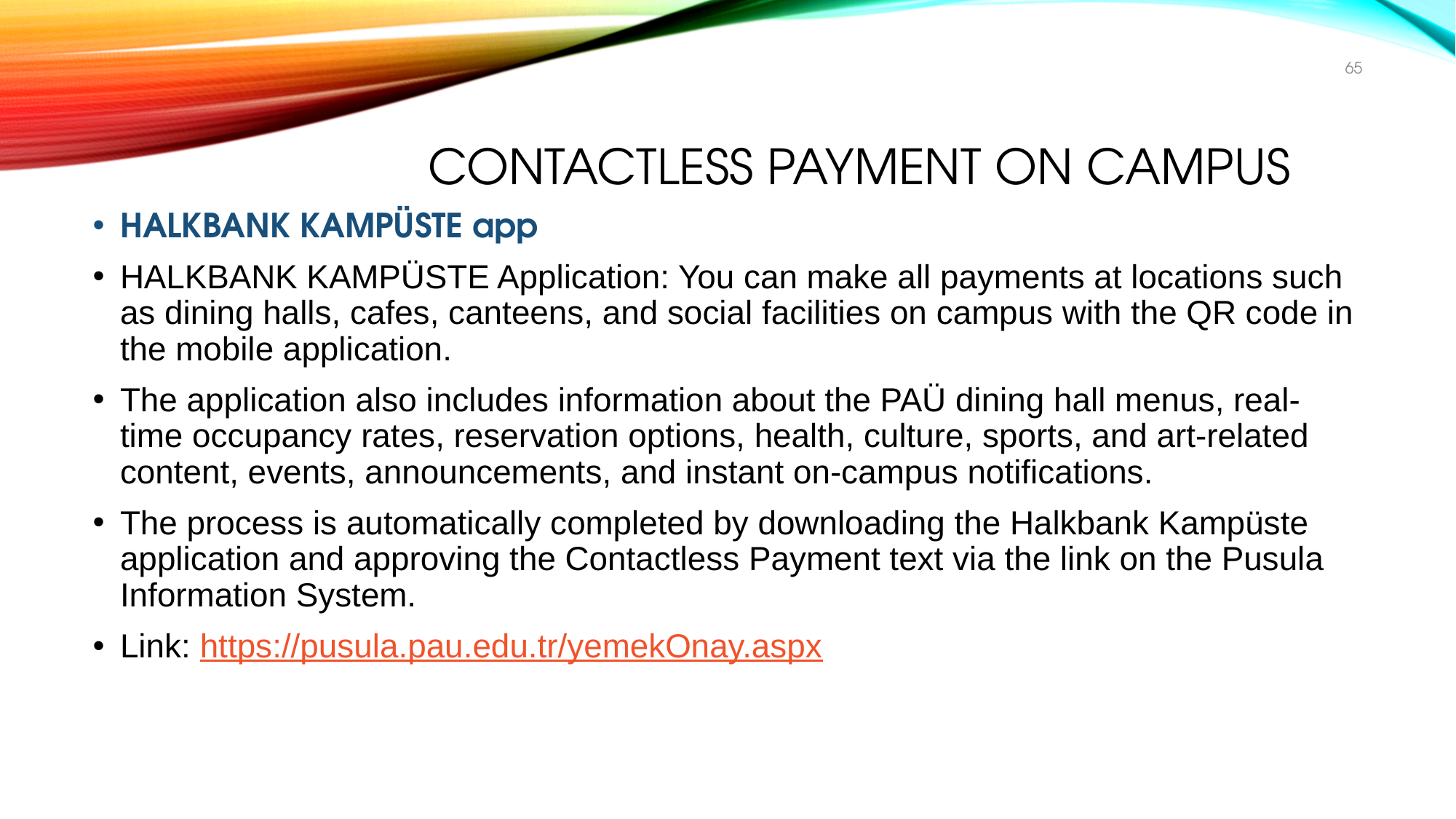

65
# Contactless Payment on Campus
HALKBANK KAMPÜSTE app
HALKBANK KAMPÜSTE Application: You can make all payments at locations such as dining halls, cafes, canteens, and social facilities on campus with the QR code in the mobile application.
The application also includes information about the PAÜ dining hall menus, real-time occupancy rates, reservation options, health, culture, sports, and art-related content, events, announcements, and instant on-campus notifications.
The process is automatically completed by downloading the Halkbank Kampüste application and approving the Contactless Payment text via the link on the Pusula Information System.
Link: https://pusula.pau.edu.tr/yemekOnay.aspx